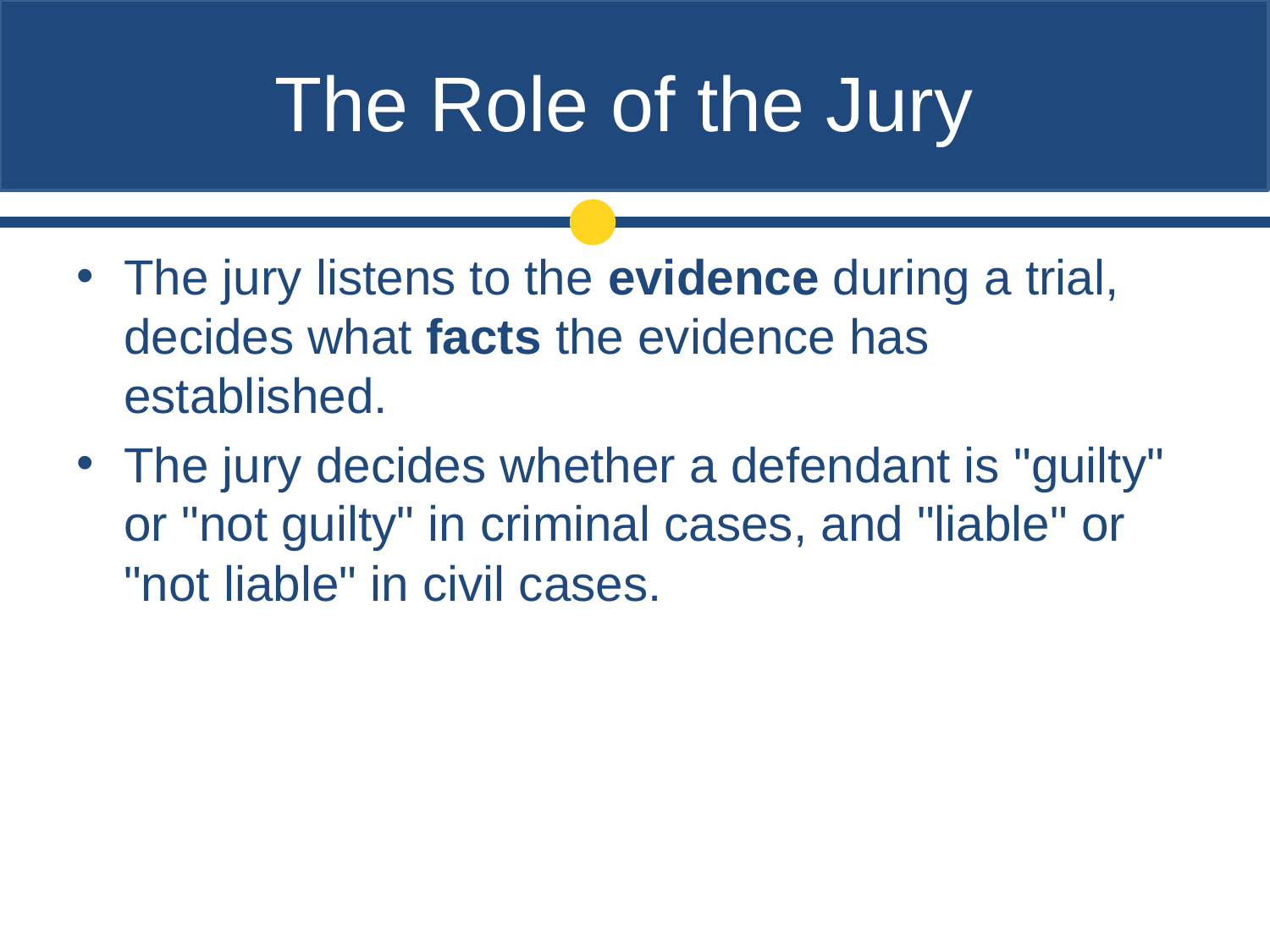

# The Role of the Jury
The jury listens to the evidence during a trial, decides what facts the evidence has established.
The jury decides whether a defendant is "guilty" or "not guilty" in criminal cases, and "liable" or "not liable" in civil cases.